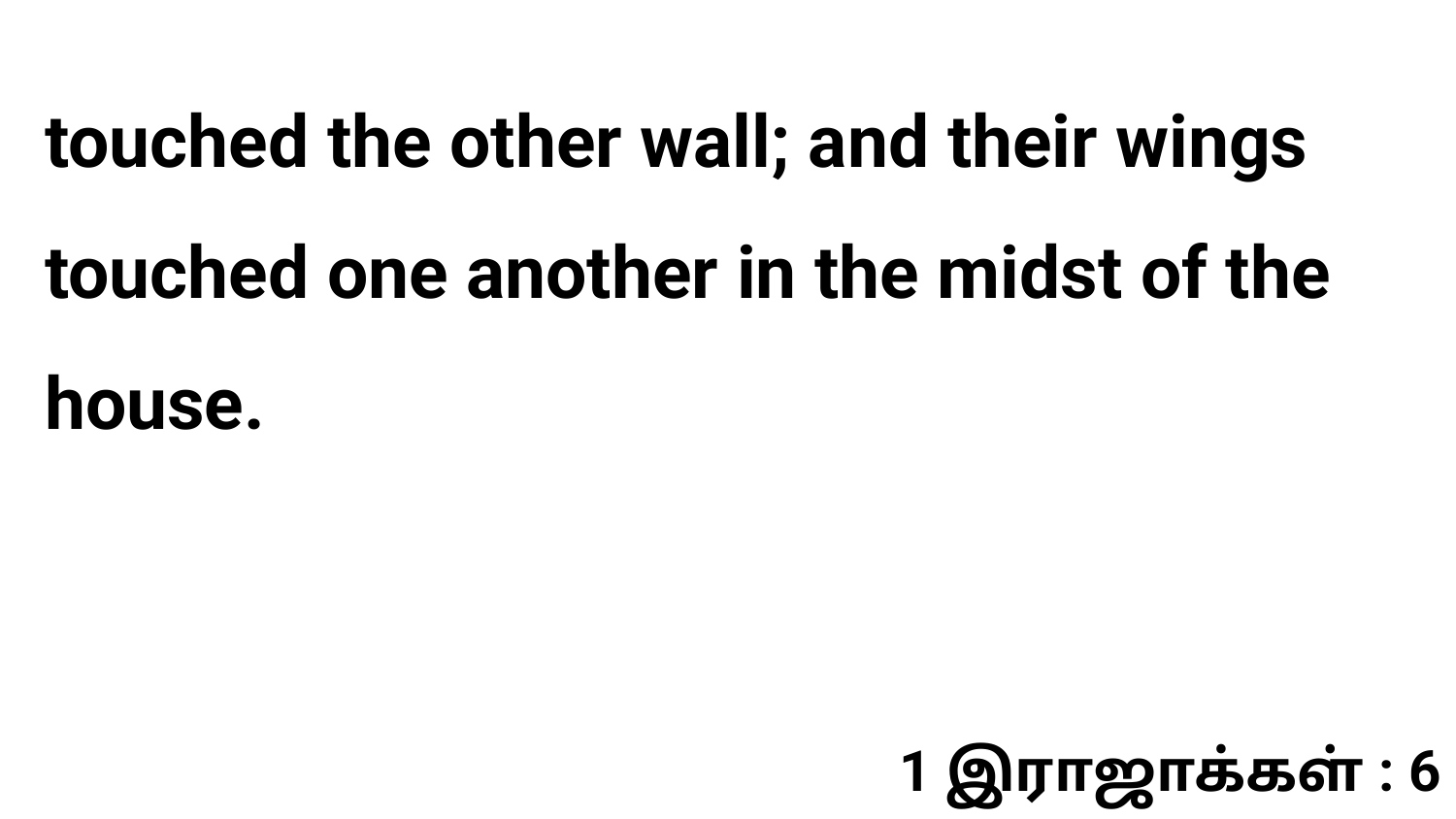

touched the other wall; and their wings touched one another in the midst of the house.
1 இராஜாக்கள் : 6